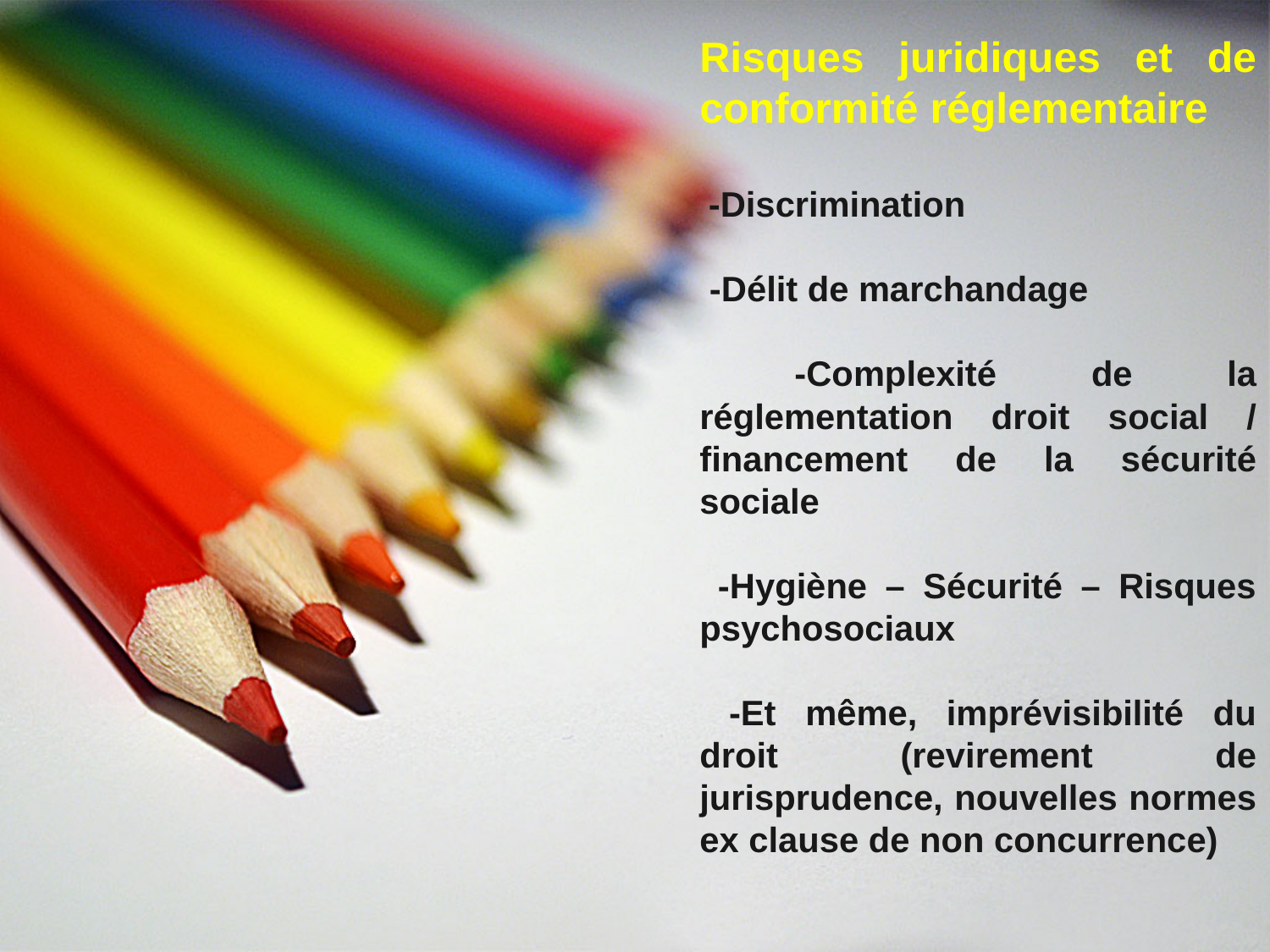

Risques juridiques et de conformité réglementaire

 -Discrimination

 -Délit de marchandage

 -Complexité de la réglementation droit social / financement de la sécurité sociale

 -Hygiène – Sécurité – Risques psychosociaux

 -Et même, imprévisibilité du droit (revirement de jurisprudence, nouvelles normes ex clause de non concurrence)